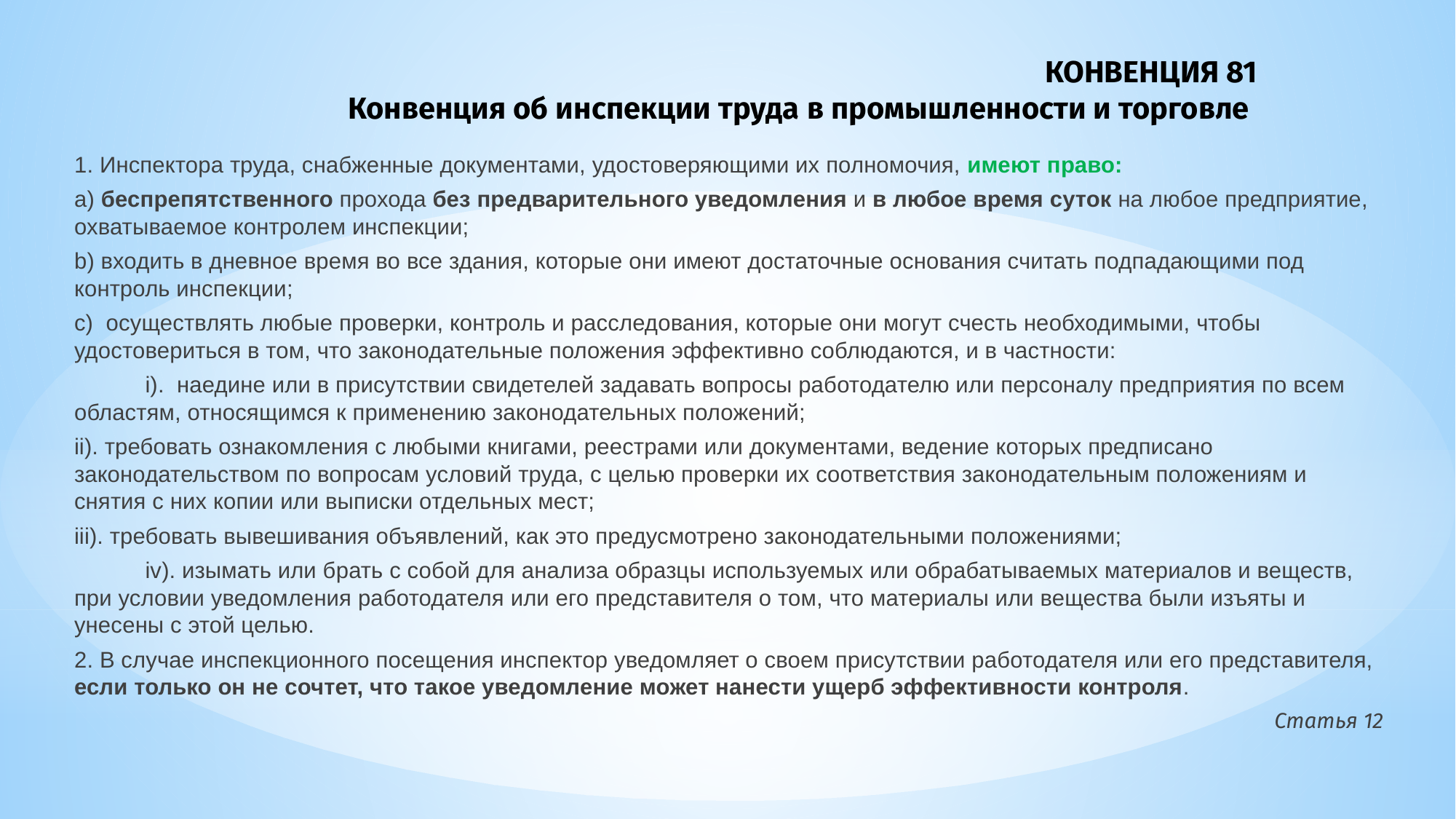

# КОНВЕНЦИЯ 81 Конвенция об инспекции труда в промышленности и торговле
1. Инспектора труда, снабженные документами, удостоверяющими их полномочия, имеют право:
a) беспрепятственного прохода без предварительного уведомления и в любое время суток на любое предприятие, охватываемое контролем инспекции;
b) входить в дневное время во все здания, которые они имеют достаточные основания считать подпадающими под контроль инспекции;
c)  осуществлять любые проверки, контроль и расследования, которые они могут счесть необходимыми, чтобы удостовериться в том, что законодательные положения эффективно соблюдаются, и в частности:
 	i).  наедине или в присутствии свидетелей задавать вопросы работодателю или персоналу предприятия по всем областям, относящимся к применению законодательных положений;
	ii). требовать ознакомления с любыми книгами, реестрами или документами, ведение которых предписано законодательством по вопросам условий труда, с целью проверки их соответствия законодательным положениям и снятия с них копии или выписки отдельных мест;
	iii). требовать вывешивания объявлений, как это предусмотрено законодательными положениями;
 	iv). изымать или брать с собой для анализа образцы используемых или обрабатываемых материалов и веществ, при условии уведомления работодателя или его представителя о том, что материалы или вещества были изъяты и унесены с этой целью.
2. В случае инспекционного посещения инспектор уведомляет о своем присутствии работодателя или его представителя, если только он не сочтет, что такое уведомление может нанести ущерб эффективности контроля.
Статья 12